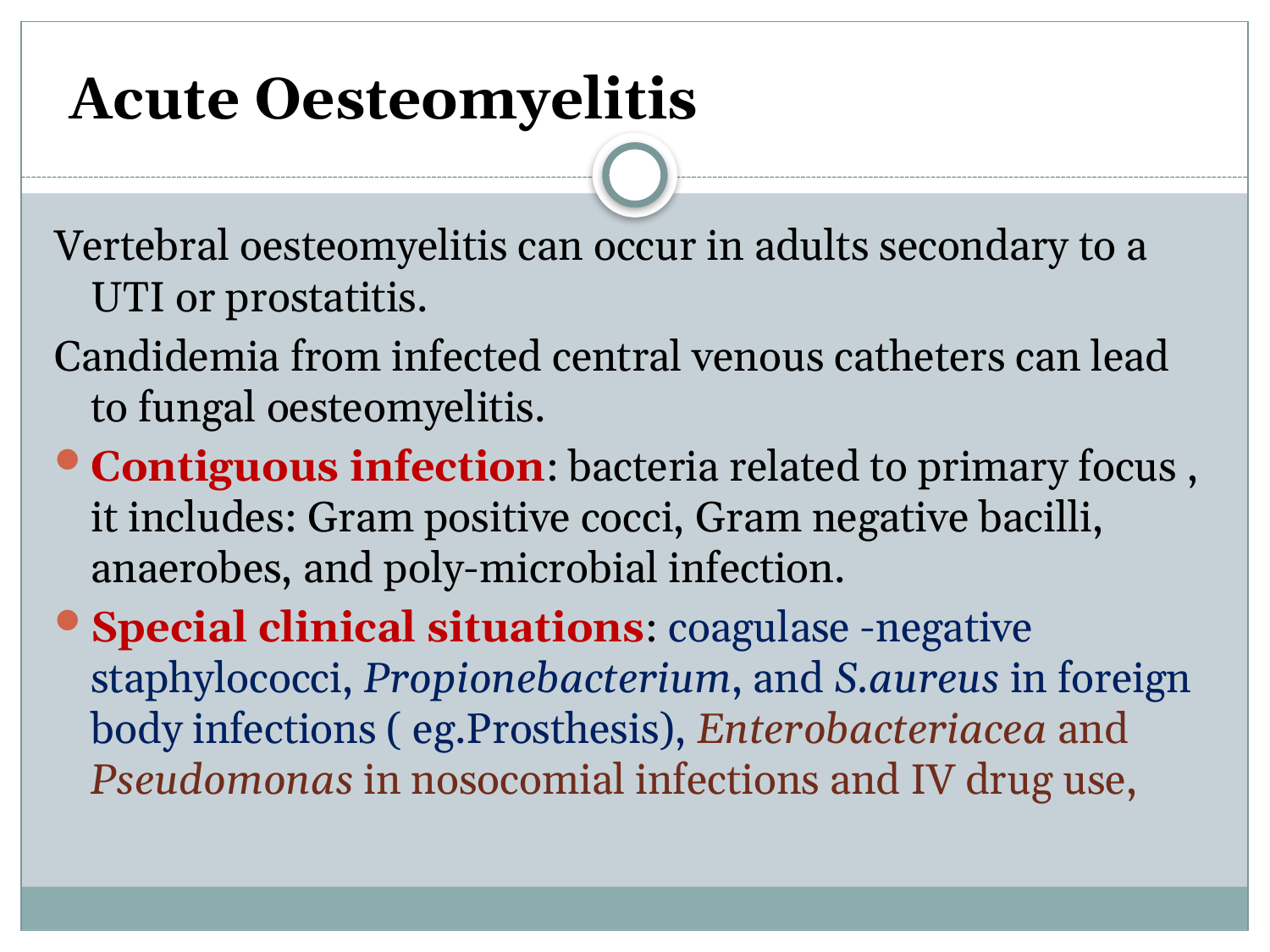

# Acute Oesteomyelitis
Vertebral oesteomyelitis can occur in adults secondary to a UTI or prostatitis.
Candidemia from infected central venous catheters can lead to fungal oesteomyelitis.
Contiguous infection: bacteria related to primary focus , it includes: Gram positive cocci, Gram negative bacilli,  anaerobes, and poly-microbial infection.
Special clinical situations: coagulase -negative staphylococci, Propionebacterium, and S.aureus in foreign body infections ( eg.Prosthesis), Enterobacteriacea and Pseudomonas in nosocomial infections and IV drug use,